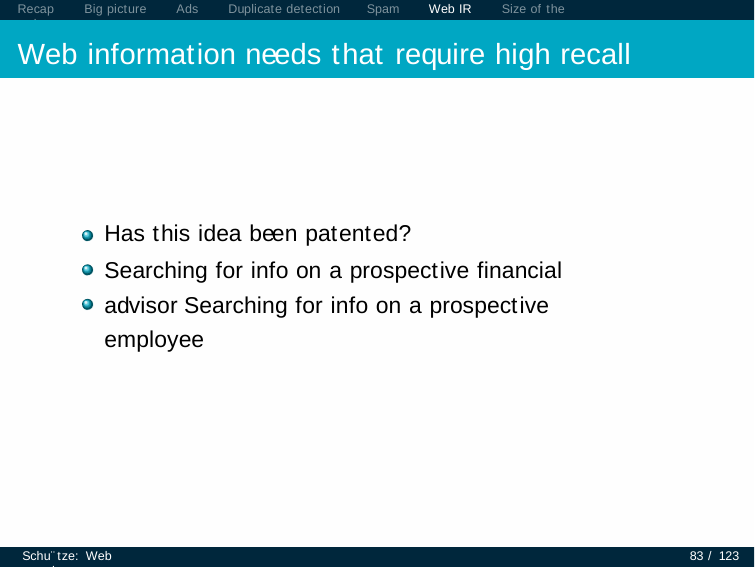

Recap	Big picture	Ads	Duplicate detection	Spam	Web IR	Size of the web

# Web information needs that require high recall
Has this idea been patented?
Searching for info on a prospective financial advisor Searching for info on a prospective employee

Schu¨tze:  Web search
83 / 123